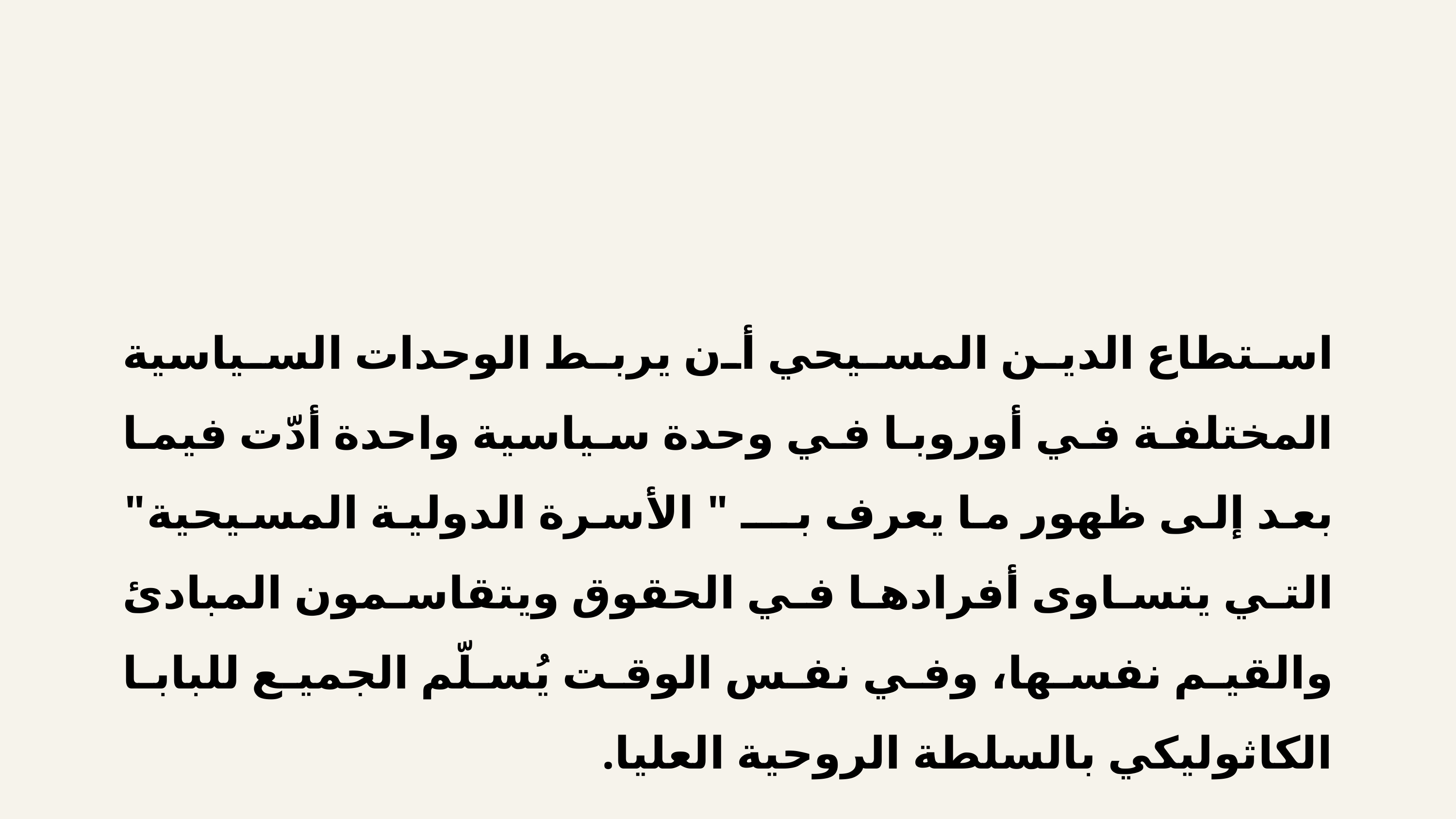

استطاع الدين المسيحي أن يربط الوحدات السياسية المختلفة في أوروبا في وحدة سياسية واحدة أدّت فيما بعد إلى ظهور ما يعرف بـــ " الأسرة الدولية المسيحية" التي يتساوى أفرادها في الحقوق ويتقاسمون المبادئ والقيم نفسها، وفي نفس الوقت يُسلّم الجميع للبابا الكاثوليكي بالسلطة الروحية العليا.